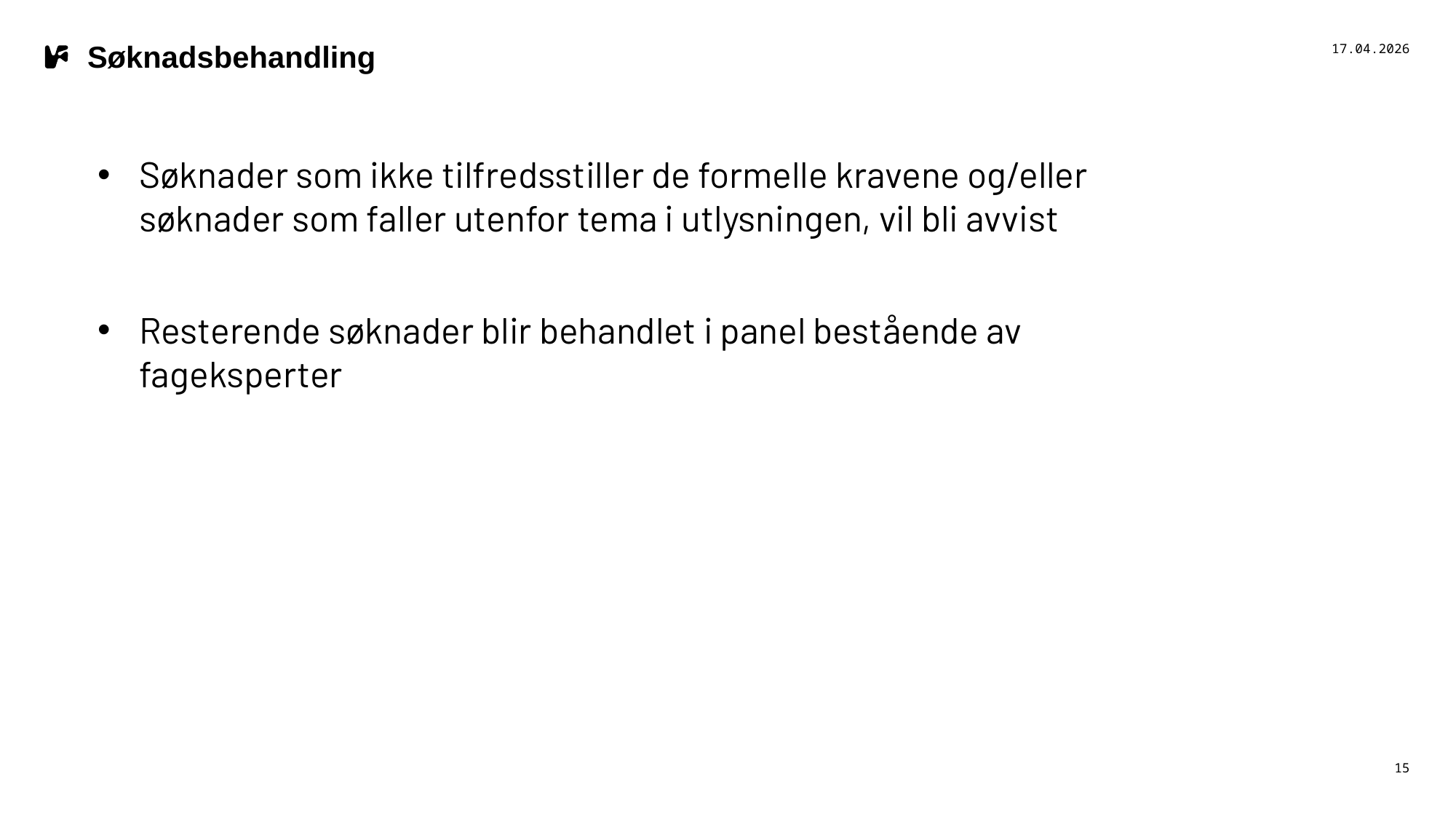

# Søknadsbehandling
17.04.2026
Søknader som ikke tilfredsstiller de formelle kravene og/eller søknader som faller utenfor tema i utlysningen, vil bli avvist

Resterende søknader blir behandlet i panel bestående av fageksperter

15